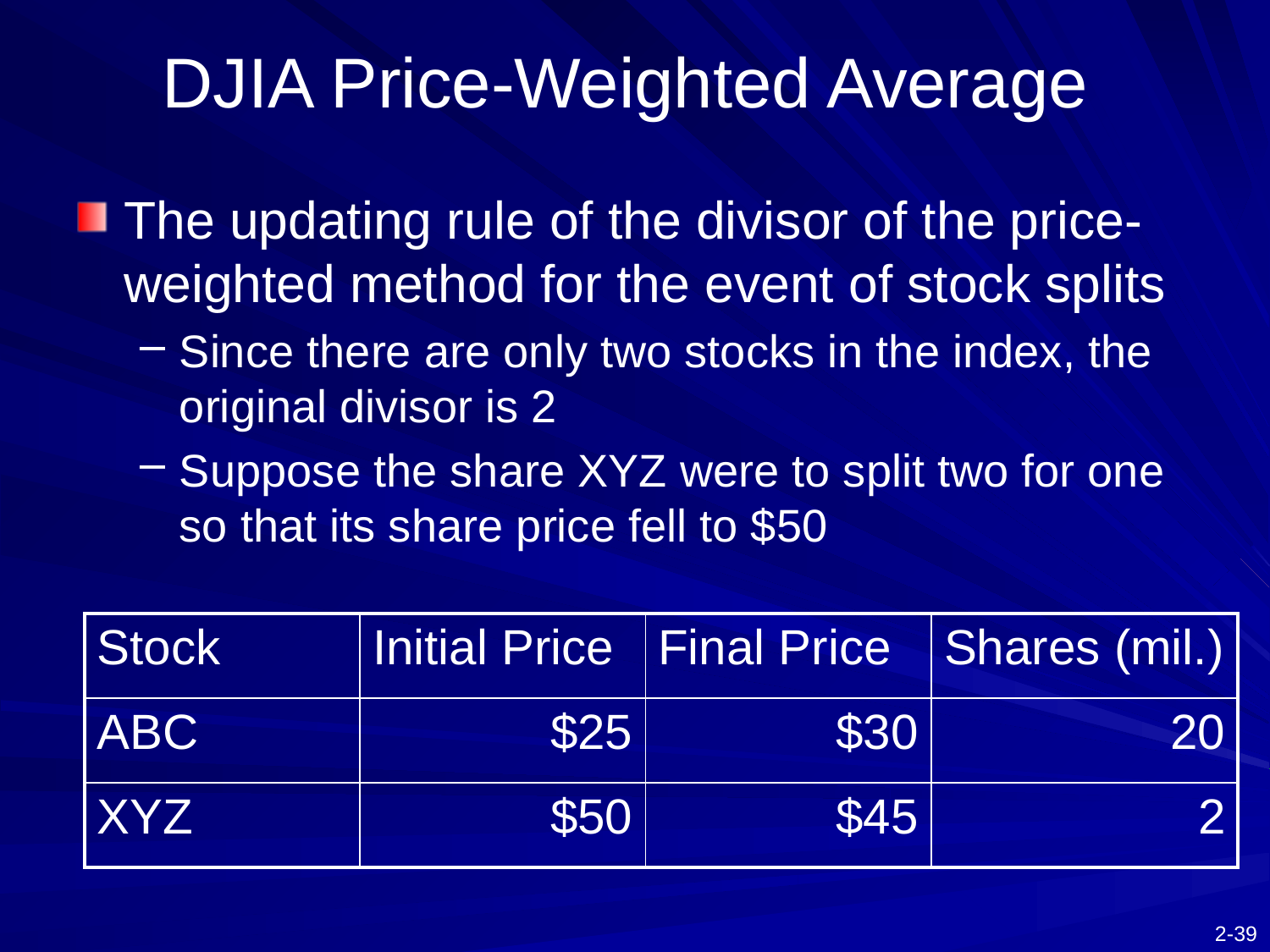

# DJIA Price-Weighted Average
The updating rule of the divisor of the price-weighted method for the event of stock splits
Since there are only two stocks in the index, the original divisor is 2
Suppose the share XYZ were to split two for one so that its share price fell to $50
| Stock | Initial Price | Final Price | Shares (mil.) |
| --- | --- | --- | --- |
| ABC | $25 | $30 | 20 |
| XYZ | $50 | $45 | 2 |